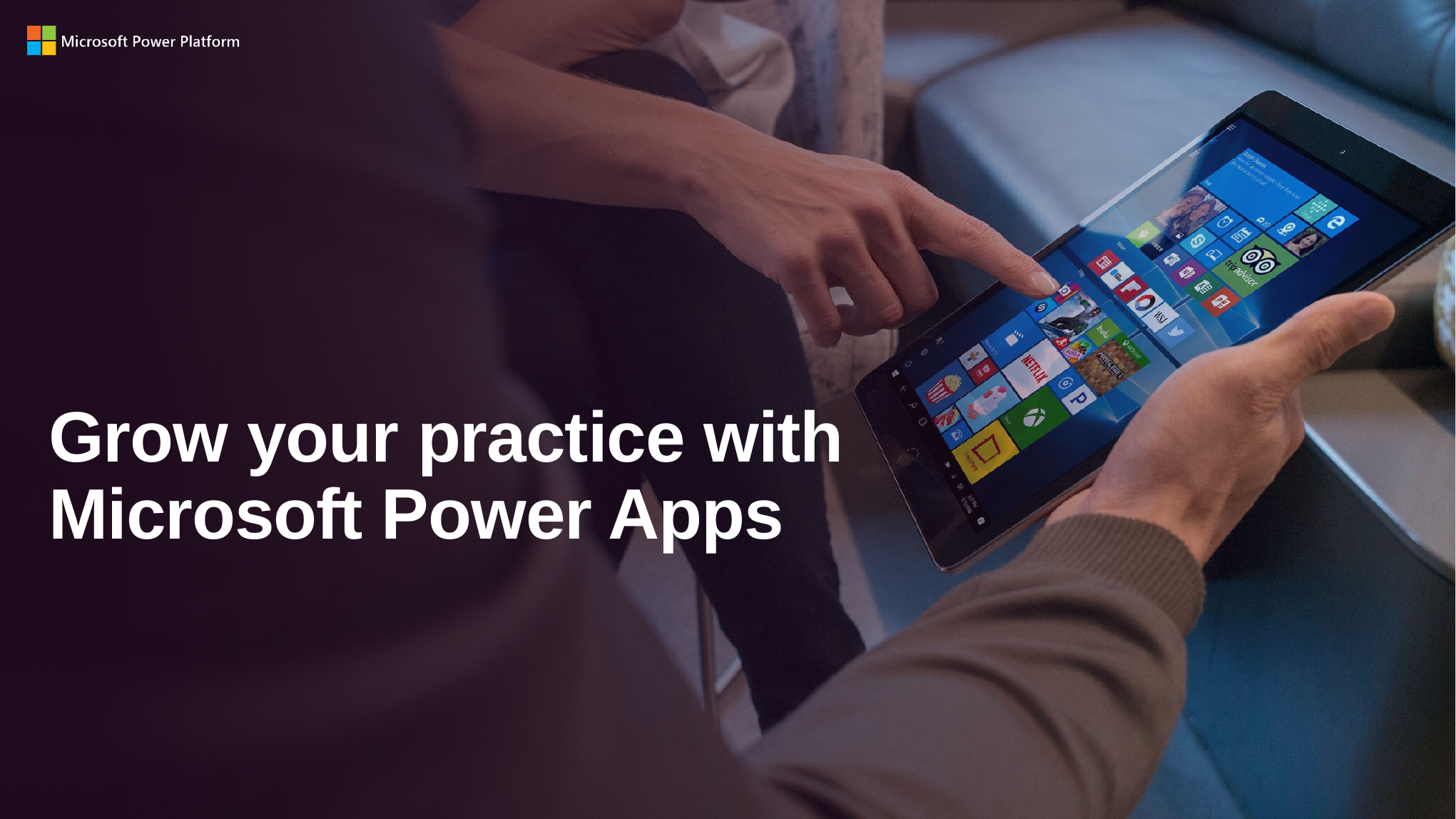

# Grow your practice with Microsoft Power Apps